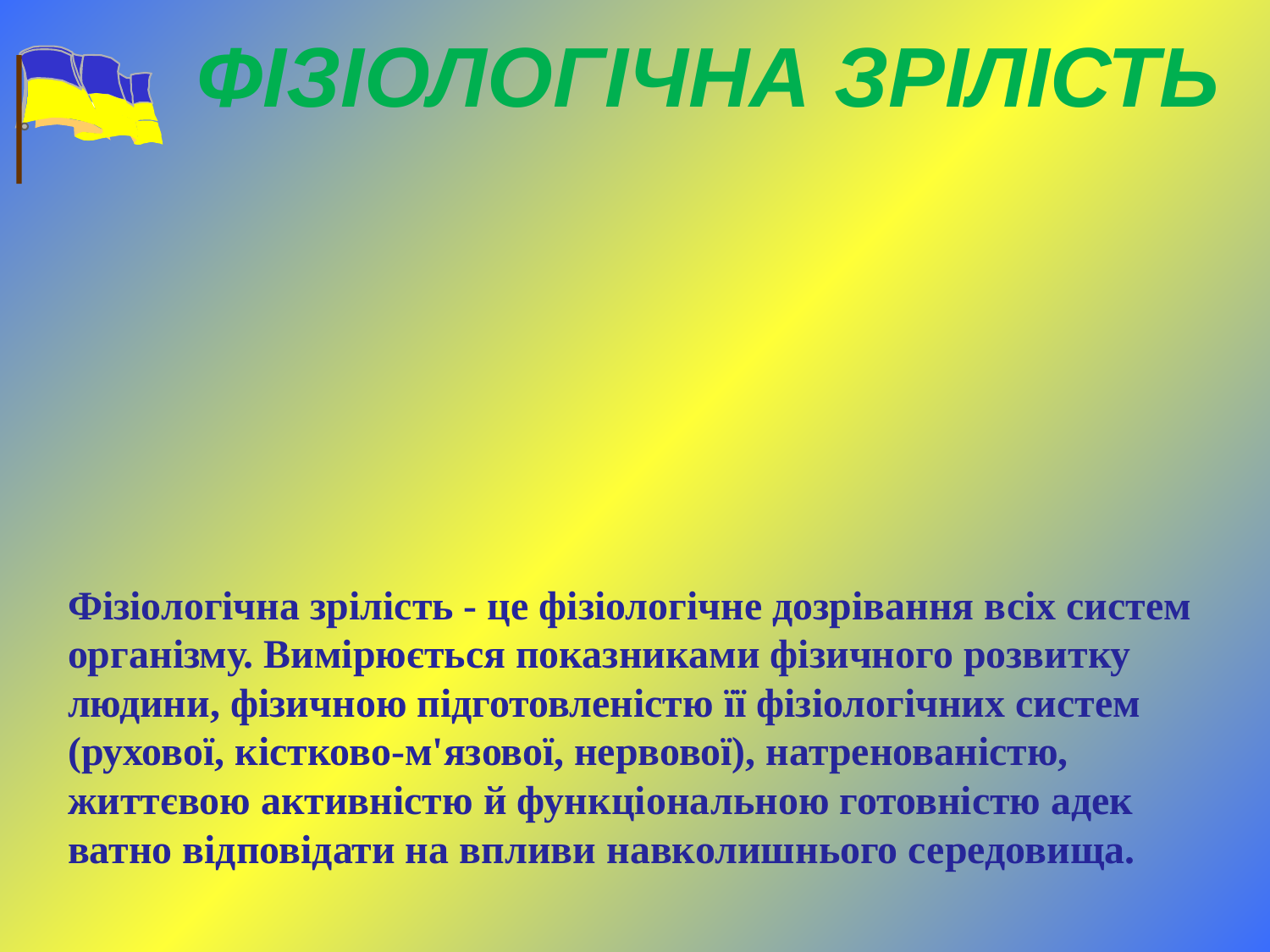

ФІЗІОЛОГІЧНА ЗРІЛІСТЬ

Фізіологічна зрілість - це фізіологічне дозрівання всіх систем організму. Вимірюється показниками фізичного розвитку людини, фізичною підготовленістю її фізіологічних систем (рухової, кістково-м'язової, нервової), натренованістю, життєвою активністю й функціональною готовністю адек­ватно відповідати на впливи навколишнього середовища.